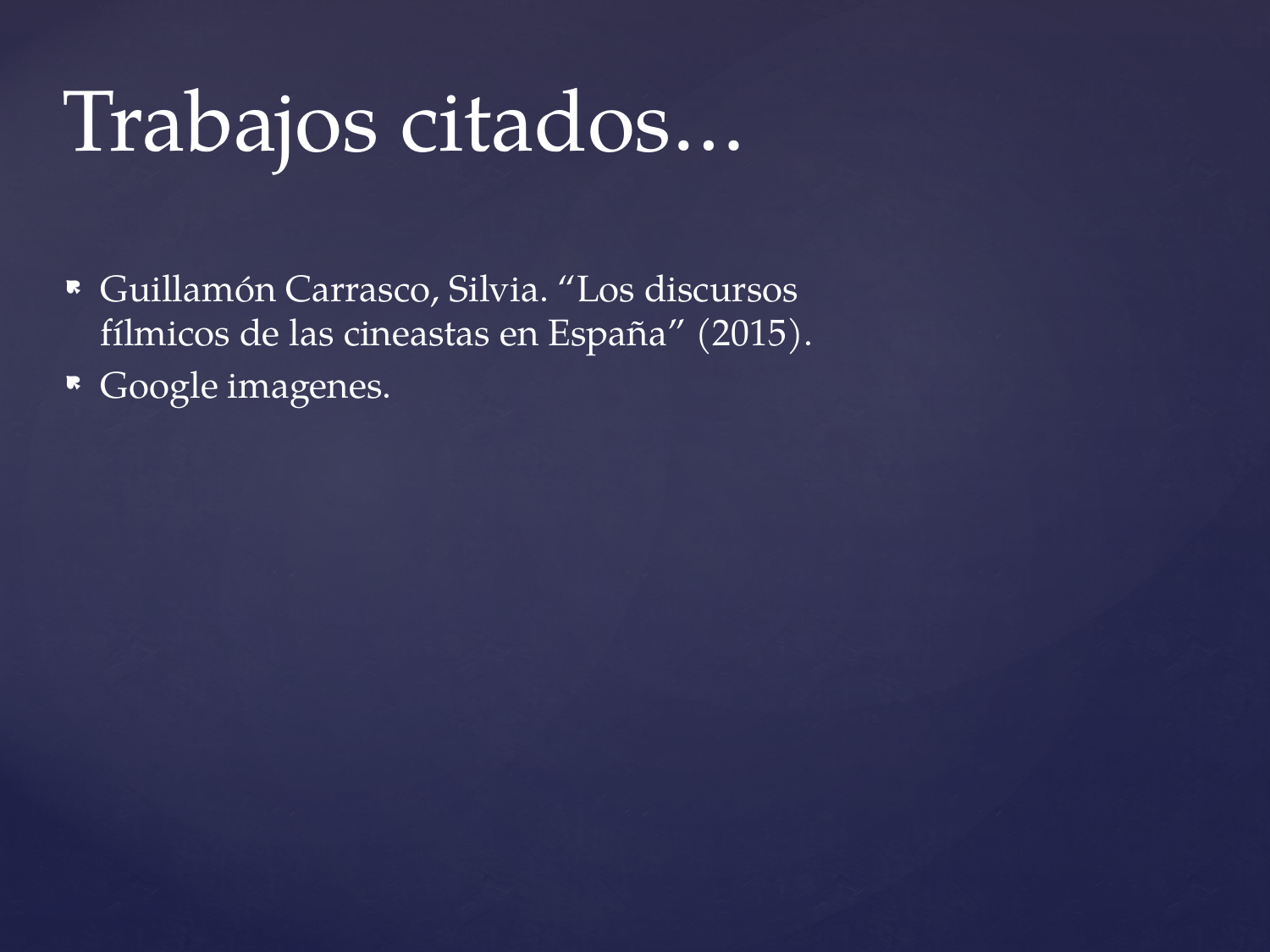

# Trabajos citados…
Guillamón Carrasco, Silvia. “Los discursos fílmicos de las cineastas en España” (2015).
Google imagenes.